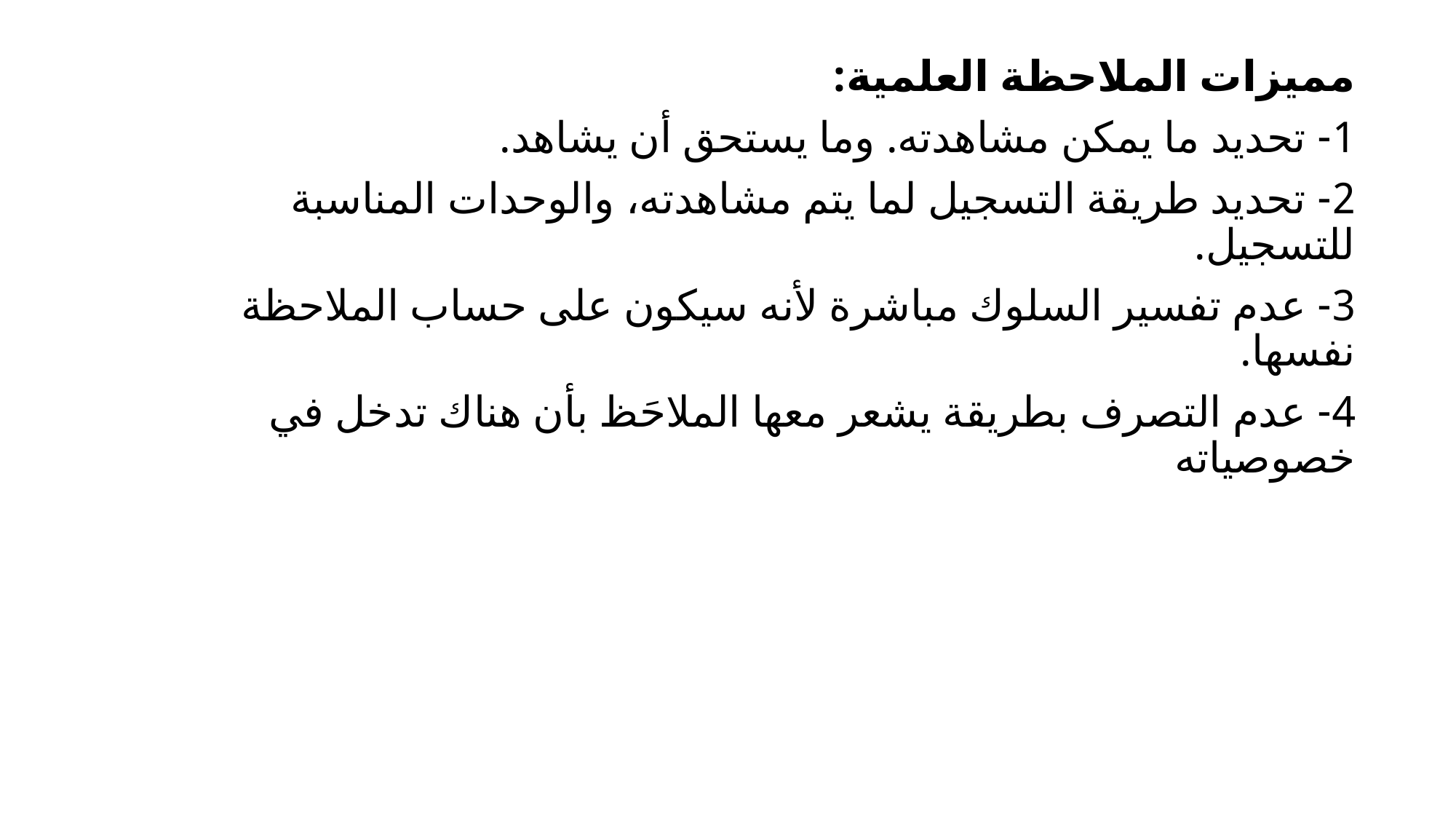

مميزات الملاحظة العلمية:
1- تحديد ما يمكن مشاهدته. وما يستحق أن يشاهد.
2- تحديد طريقة التسجيل لما يتم مشاهدته، والوحدات المناسبة للتسجيل.
3- عدم تفسير السلوك مباشرة لأنه سيكون على حساب الملاحظة نفسها.
4- عدم التصرف بطريقة يشعر معها الملاحَظ بأن هناك تدخل في خصوصياته